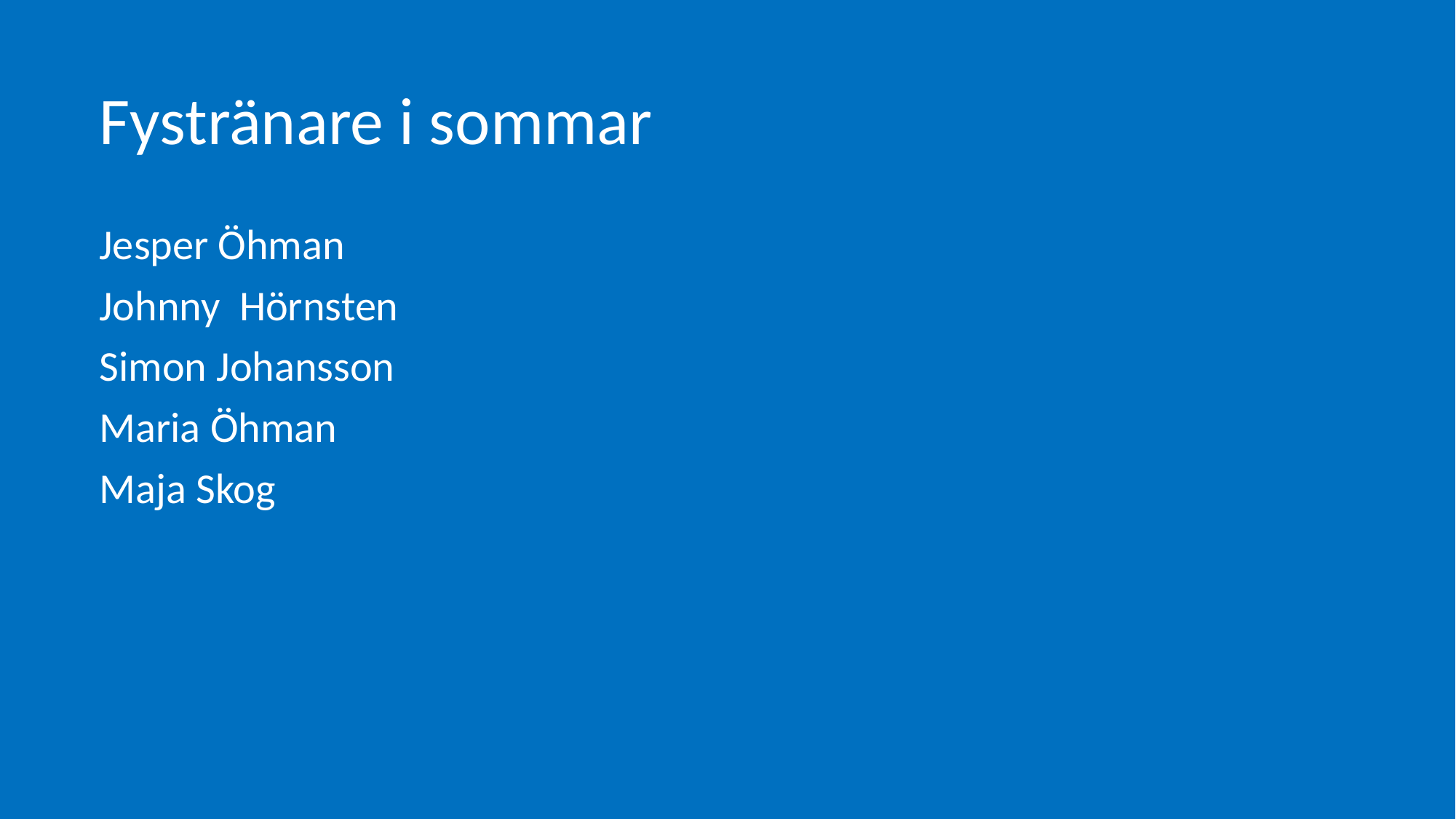

# Fystränare i sommar
Jesper Öhman
Johnny  Hörnsten
Simon Johansson
Maria Öhman
Maja Skog